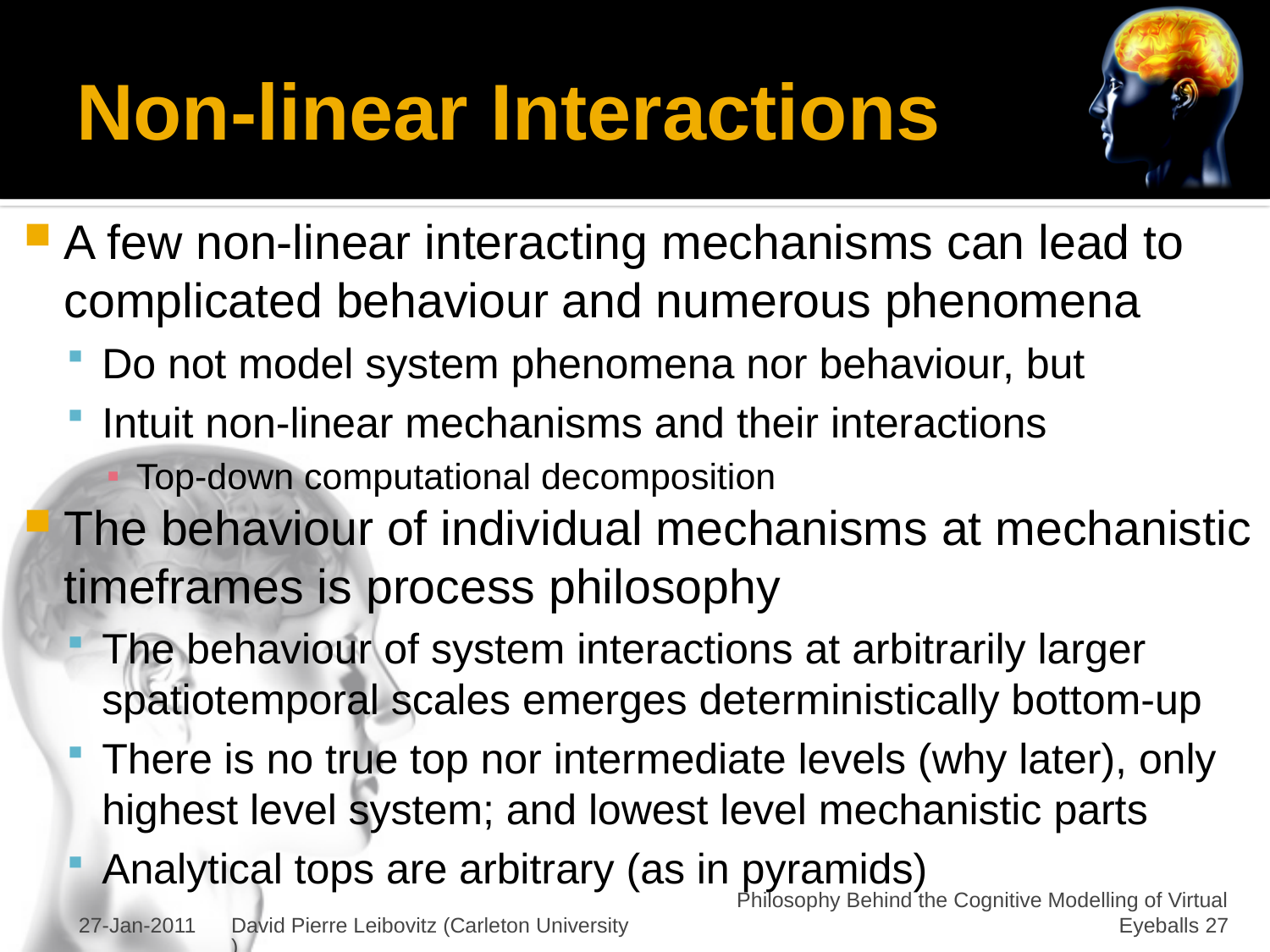

# Non-linear Interactions
A few non-linear interacting mechanisms can lead to complicated behaviour and numerous phenomena
Do not model system phenomena nor behaviour, but
Intuit non-linear mechanisms and their interactions
Top-down computational decomposition
The behaviour of individual mechanisms at mechanistic timeframes is process philosophy
The behaviour of system interactions at arbitrarily larger spatiotemporal scales emerges deterministically bottom-up
There is no true top nor intermediate levels (why later), only highest level system; and lowest level mechanistic parts
Analytical tops are arbitrary (as in pyramids)
27-Jan-2011
David Pierre Leibovitz (Carleton University)
Philosophy Behind the Cognitive Modelling of Virtual Eyeballs 27